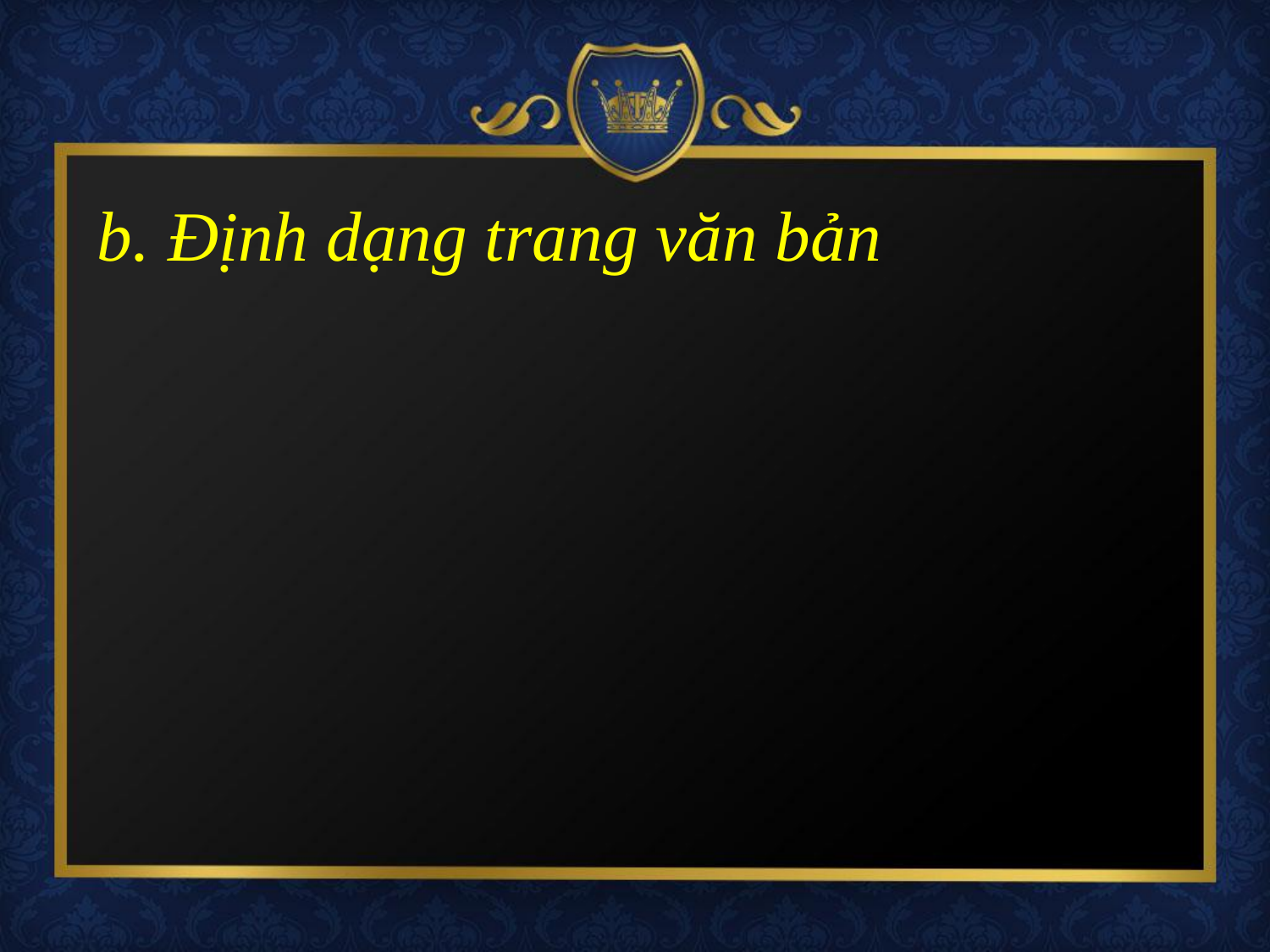

# b. Định dạng trang văn bản